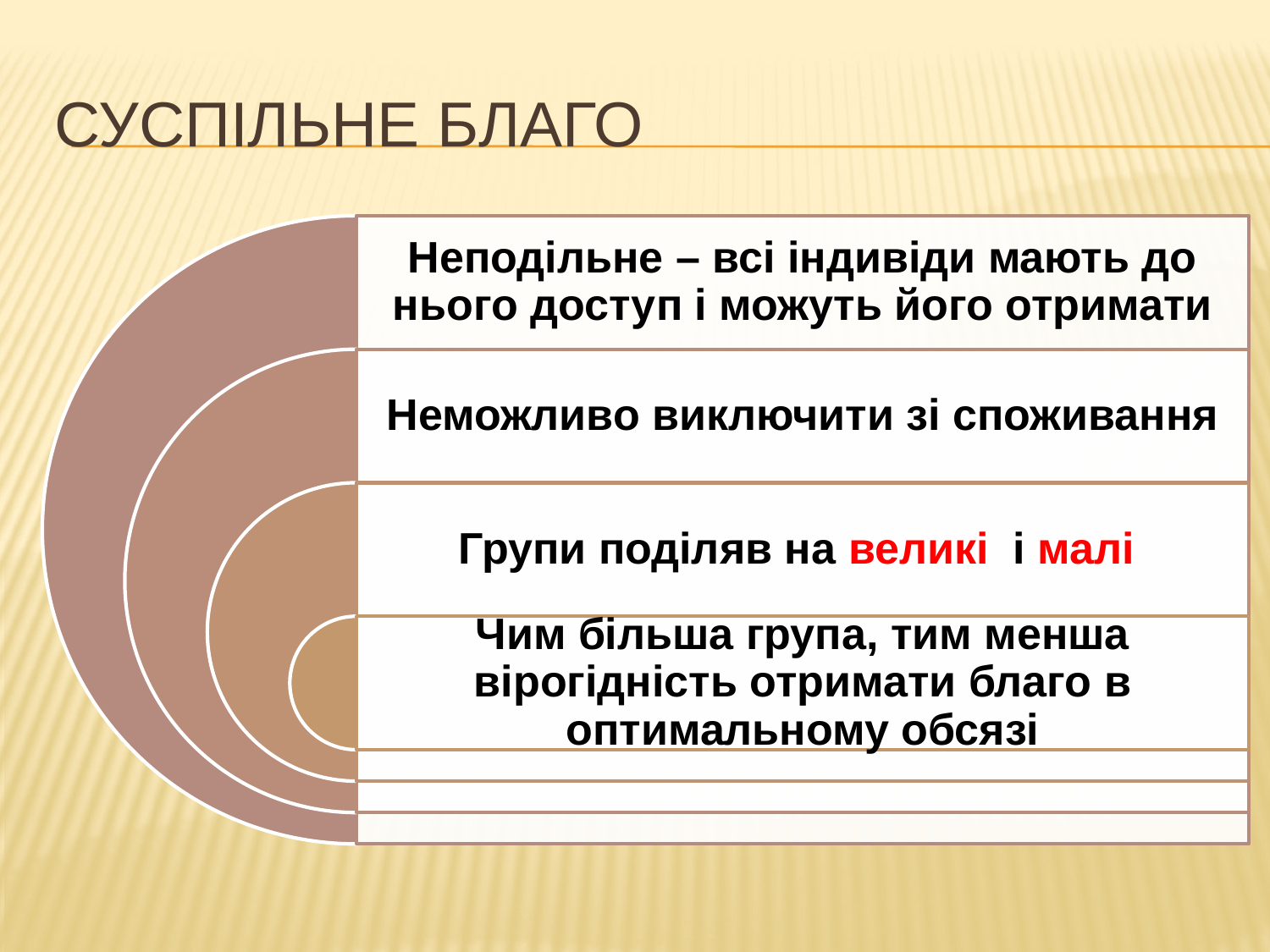

# Суспільне благо
Неподільне – всі індивіди мають до нього доступ і можуть його отримати
Неможливо виключити зі споживання
Групи поділяв на великі  і малі
Чим більша група, тим менша вірогідність отримати благо в оптимальному обсязі